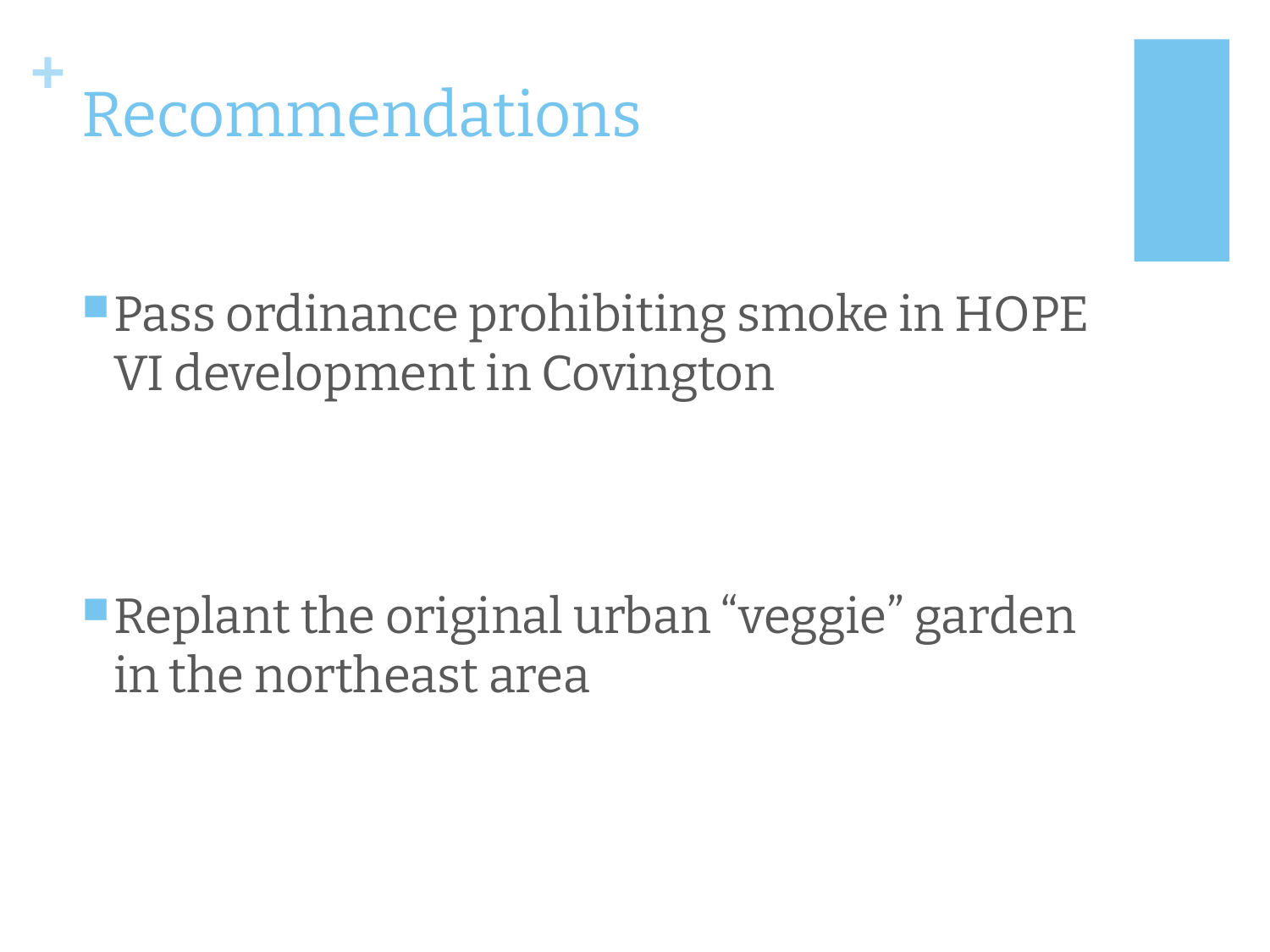

# Recommendations
Pass ordinance prohibiting smoke in HOPE VI development in Covington

Replant the original urban “veggie” garden in the northeast area